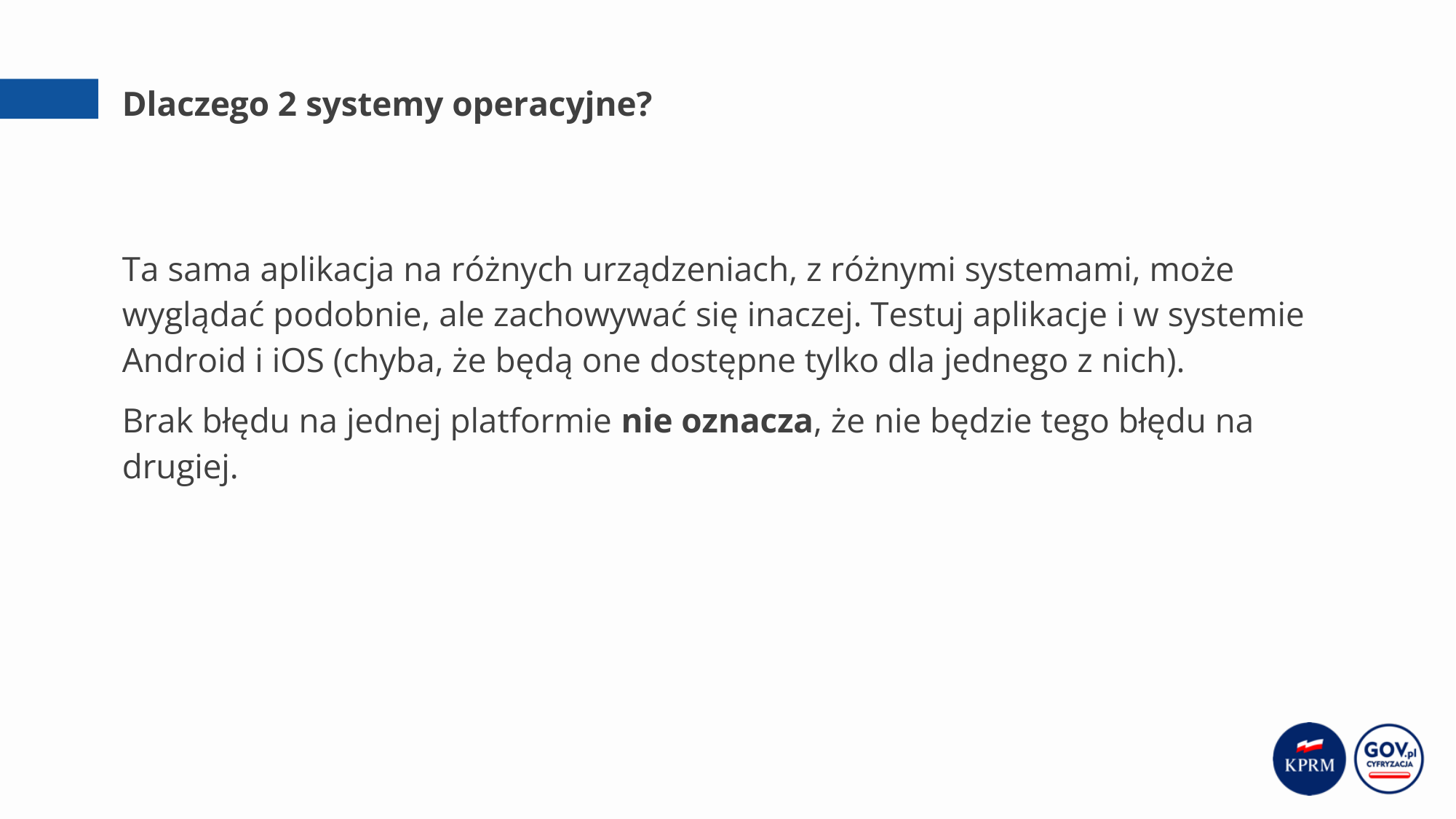

# Dlaczego 2 systemy operacyjne?
Ta sama aplikacja na różnych urządzeniach, z różnymi systemami, może wyglądać podobnie, ale zachowywać się inaczej. Testuj aplikacje i w systemie Android i iOS (chyba, że będą one dostępne tylko dla jednego z nich).
Brak błędu na jednej platformie nie oznacza, że nie będzie tego błędu na drugiej.